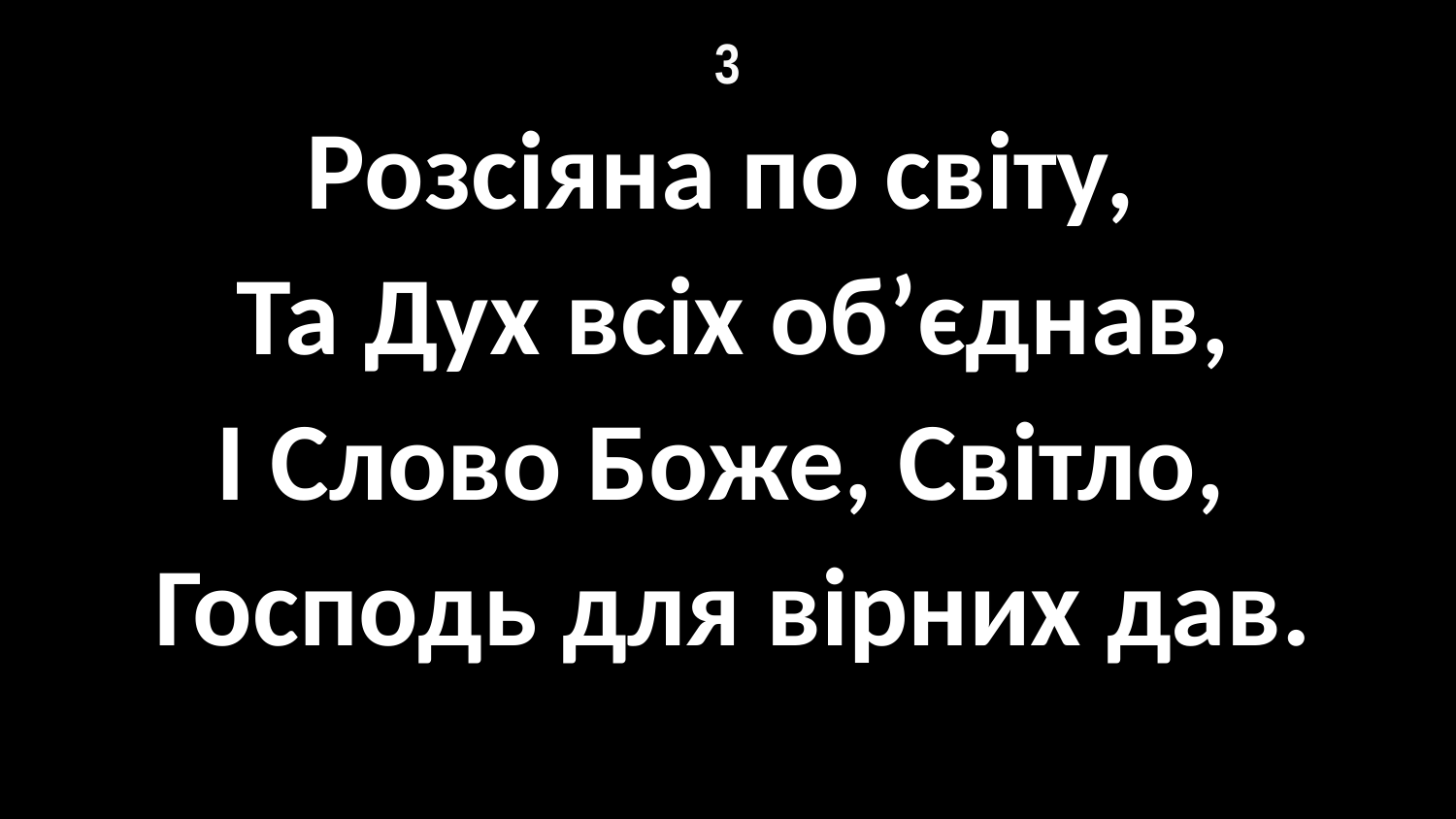

# 3
Розсіяна по світу,
Та Дух всіх об’єднав,
І Слово Боже, Світло,
Господь для вірних дав.